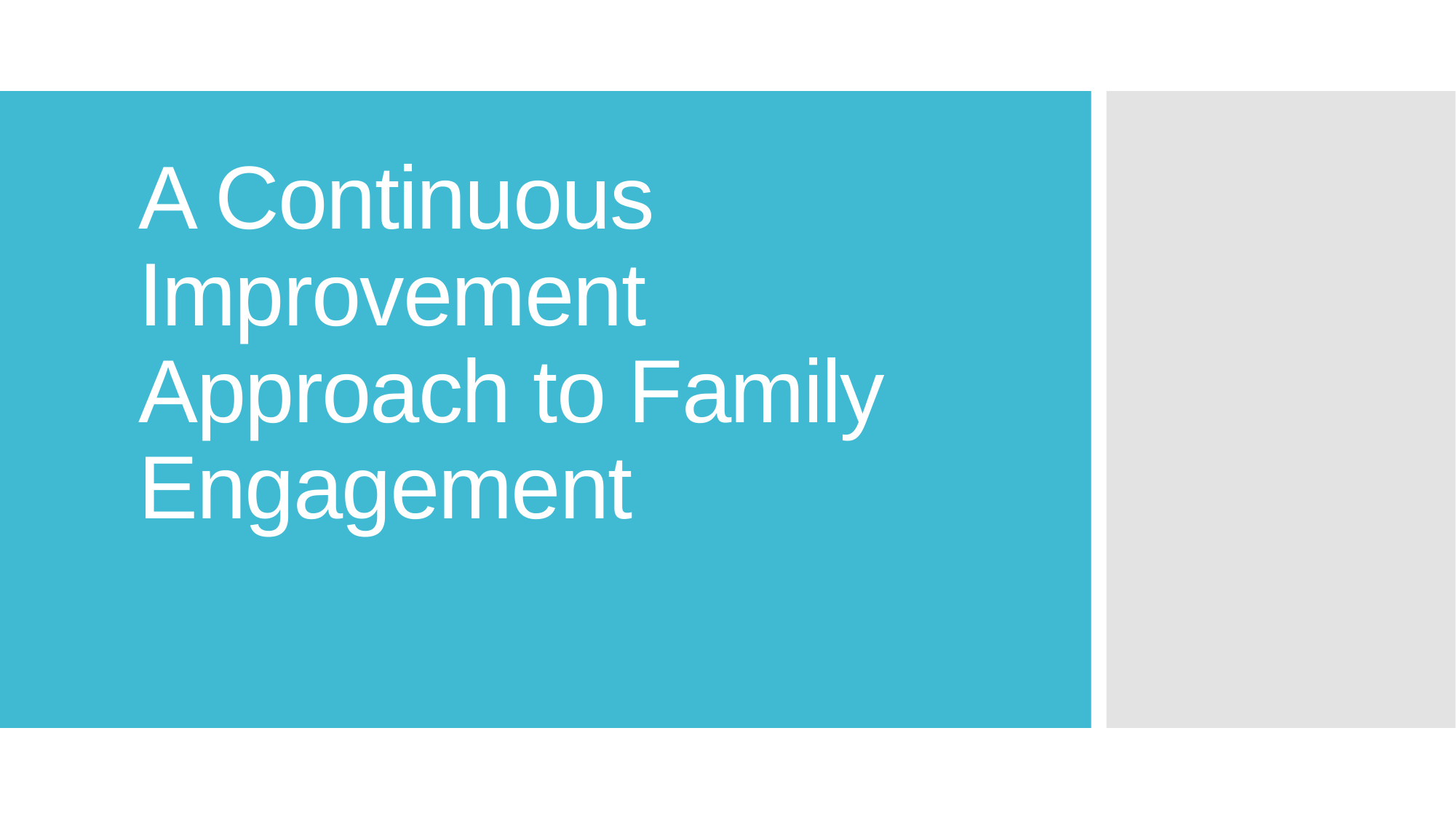

# A Continuous Improvement Approach to Family Engagement